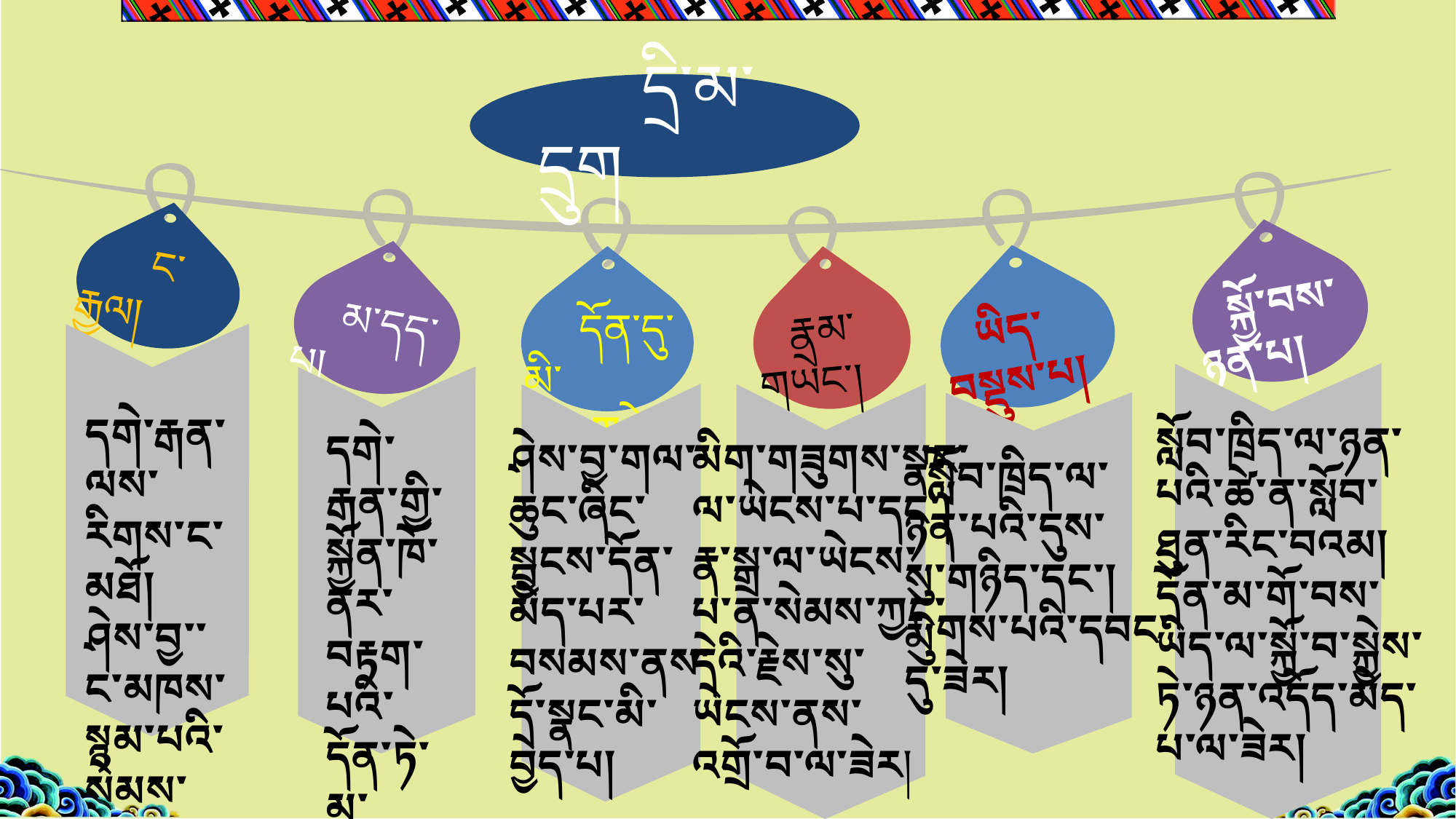

དྲི་མ་དྲུག

        ང་རྒྱལ།

   སྐྱོ་བས་ཉན་པ།

    མ་དད་པ།

   ཡིད་བསྡུས་པ།

   རྣམ་གཡེང་།

     དོན་དུ་མི་
      གཉེར་པ།
དགེ་རྒན་ལས་
རིགས་ང་མཐོ། ཤེས་བྱ་་ང་མཁས་སྙམ་པའི་
སེམས་བྱུང་།
སློབ་ཁྲིད་ལ་ཉན་
པའི་ཚེ་ན་སློབ་
ཐུན་རིང་བའམ།
དོན་མ་གོ་བས་
ཡིད་ལ་སྐྱོ་བ་སྐྱེས་
ཏེ་ཉན་འདོད་མེད་
པ་ལ་ཟེར།
དགེ་རྒན་གྱི་
སྐྱོན་ཁོ་ནར་
བརྟག་པའི་
དོན་ཏེ་མ་
དགའ་བའི་
དོན།
ཤེས་བྱ་གལ་
ཆུང་ཞིང་
སྦྱངས་དོན་
མེད་པར་
བསམས་ནས་
དོ་སྣང་མི་
བྱེད་པ།
མིག་གཟུགས་སྣང་
ལ་ཡེངས་པ་དང་།
རྣ་སྒྲ་ལ་ཡེངས་
པ་ན་སེམས་ཀྱང་
དེའི་རྗེས་སུ་
ཡེངས་ནས་
འགྲོ་བ་ལ་ཟེར།

  སློབ་ཁྲིད་ལ་
ཉན་པའི་དུས་
སུ་གཉིད་དང་།
རྨུགས་པའི་དབང་
དུ་ཟེར།